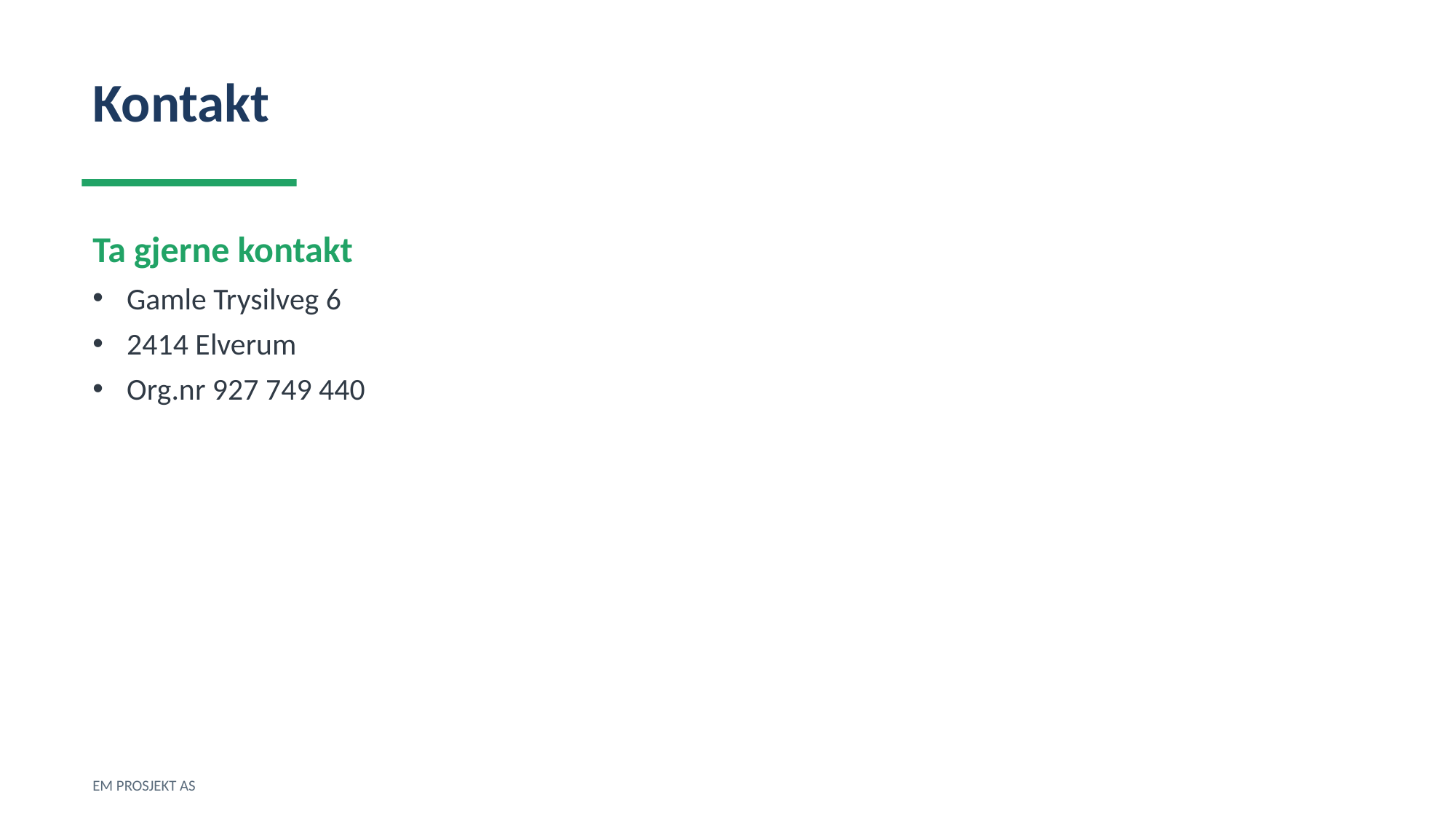

Kontakt

Ta gjerne kontakt
Gamle Trysilveg 6
2414 Elverum
Org.nr 927 749 440
EM PROSJEKT AS